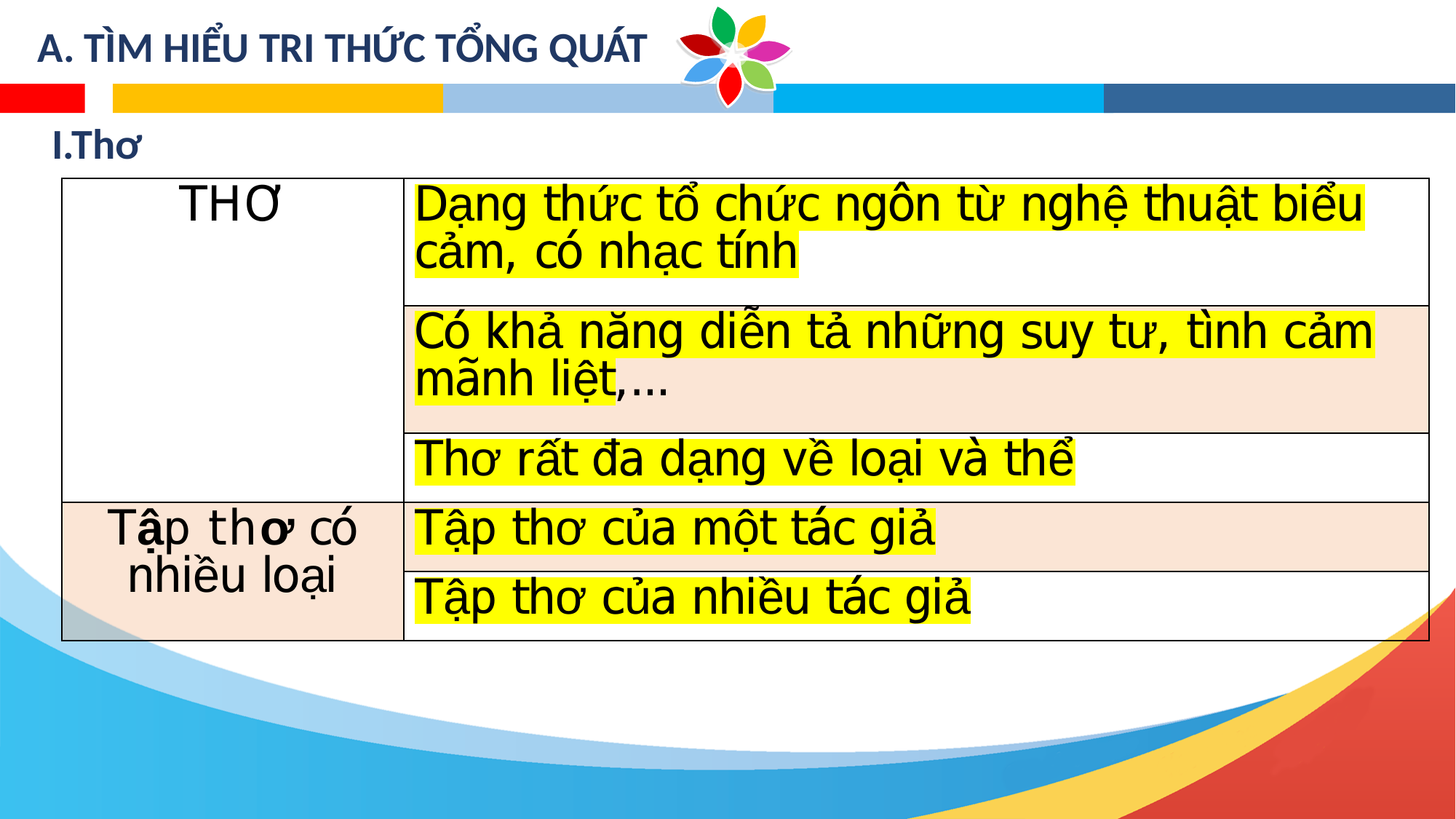

A. TÌM HIỂU TRI THỨC TỔNG QUÁT

I.Thơ
| THƠ | Dạng thức tổ chức ngôn từ nghệ thuật biểu cảm, có nhạc tính |
| --- | --- |
|  | Có khả năng diễn tả những suy tư, tình cảm mãnh liệt,… |
|  | Thơ rất đa dạng về loại và thể |
| Tập thơ có nhiều loại | Tập thơ của một tác giả |
|  | Tập thơ của nhiều tác giả |